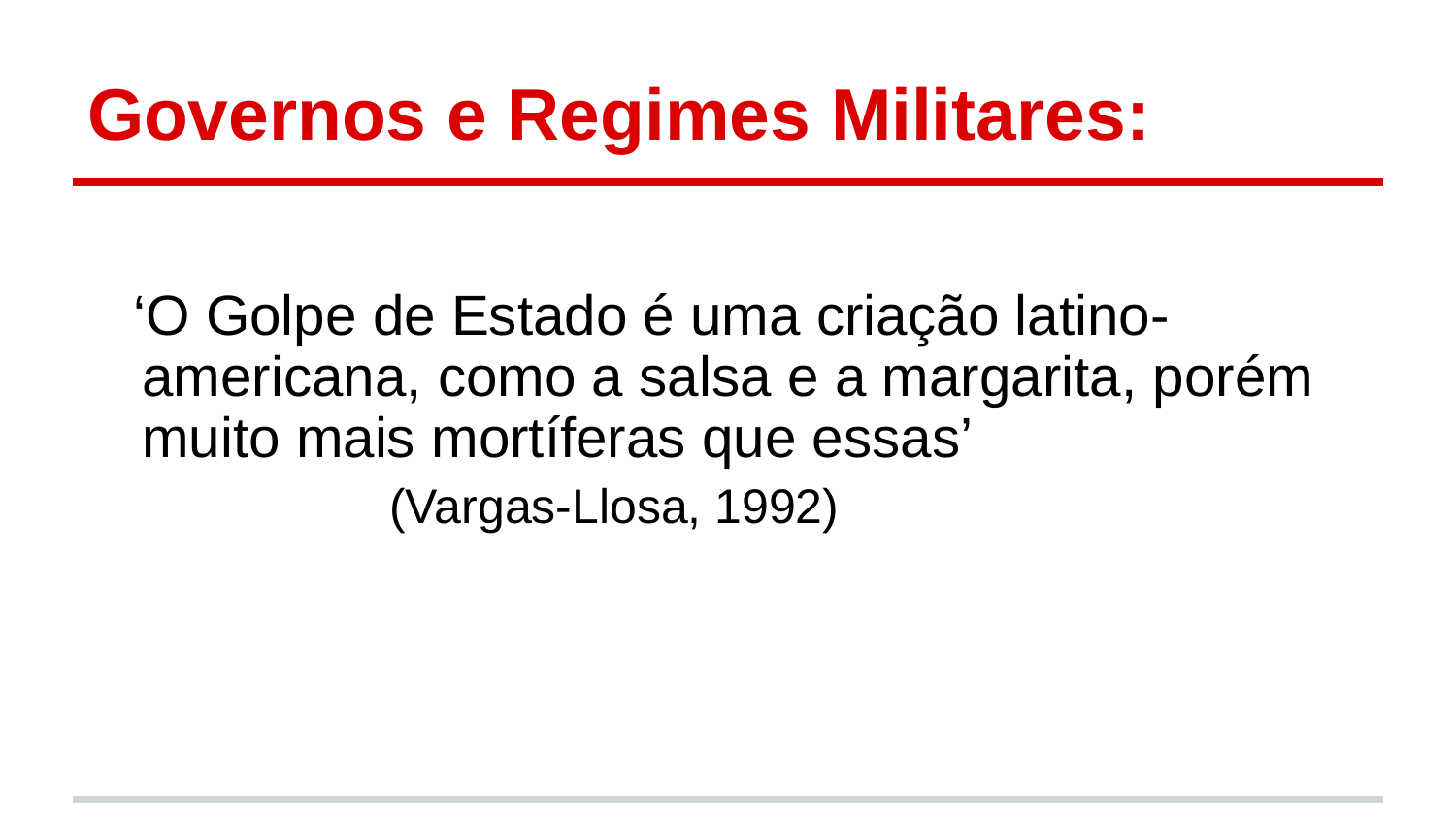

# Governos e Regimes Militares:
 ‘O Golpe de Estado é uma criação latino-americana, como a salsa e a margarita, porém muito mais mortíferas que essas’
                    (Vargas-Llosa, 1992)